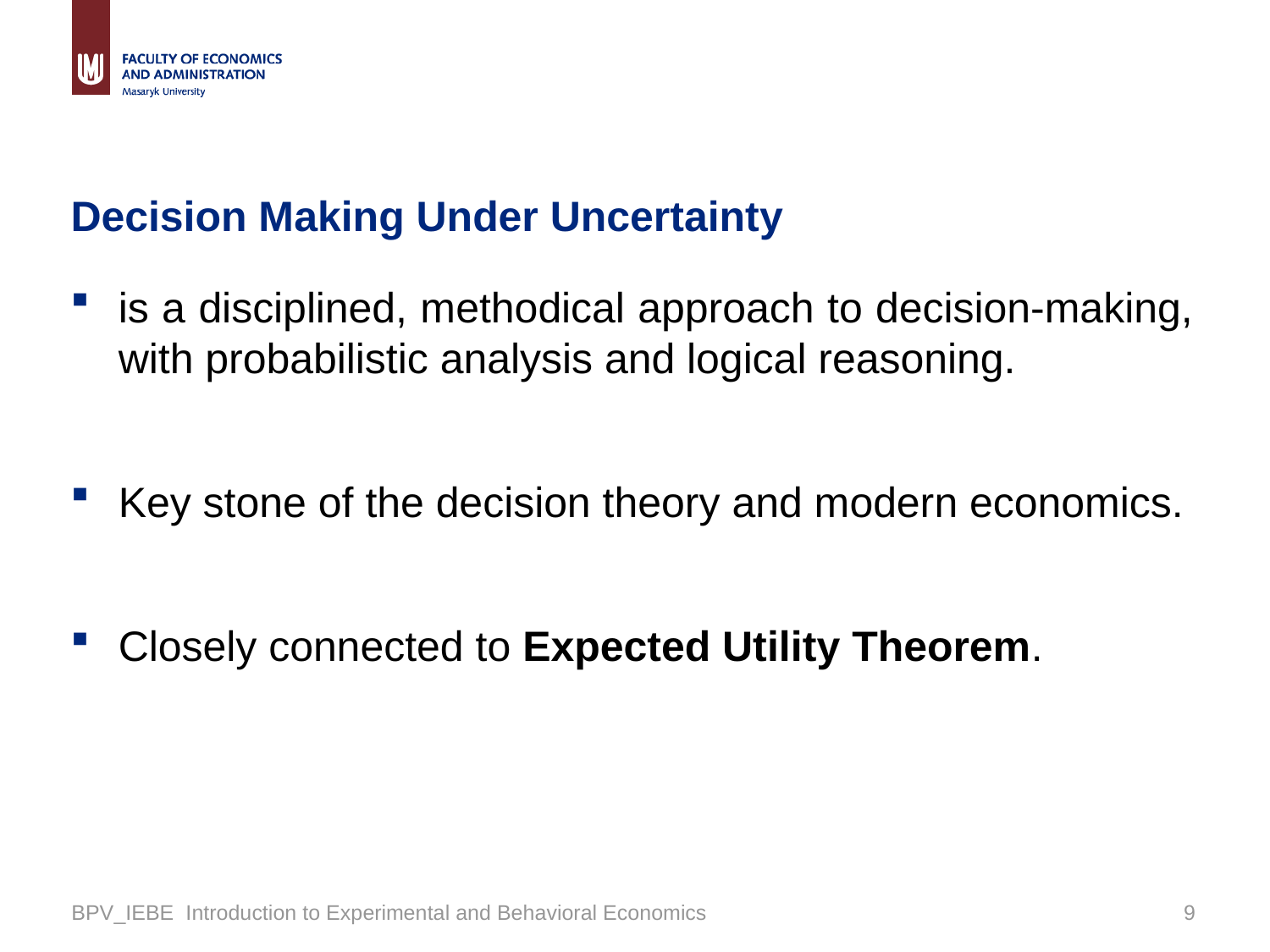

# Decision Making Under Uncertainty
is a disciplined, methodical approach to decision-making, with probabilistic analysis and logical reasoning.

Key stone of the decision theory and modern economics.

Closely connected to Expected Utility Theorem.
BPV_IEBE  Introduction to Experimental and Behavioral Economics
9